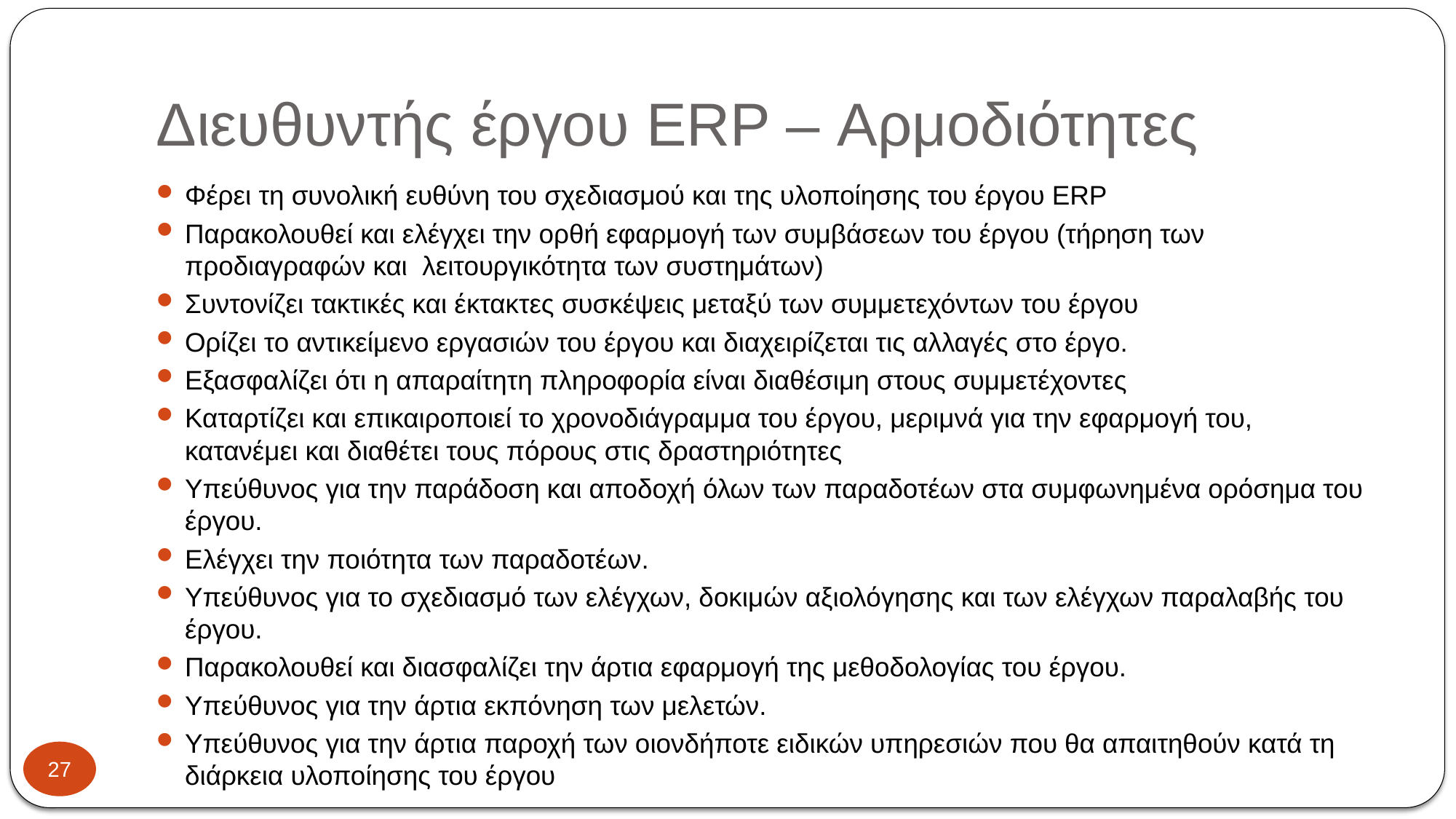

# Διευθυντής έργου ERP – Αρμοδιότητες
Φέρει τη συνολική ευθύνη του σχεδιασμού και της υλοποίησης του έργου ERP
Παρακολουθεί και ελέγχει την ορθή εφαρμογή των συμβάσεων του έργου (τήρηση των προδιαγραφών και  λειτουργικότητα των συστημάτων)
Συντονίζει τακτικές και έκτακτες συσκέψεις μεταξύ των συμμετεχόντων του έργου
Ορίζει το αντικείμενο εργασιών του έργου και διαχειρίζεται τις αλλαγές στο έργο.
Εξασφαλίζει ότι η απαραίτητη πληροφορία είναι διαθέσιμη στους συμμετέχοντες
Καταρτίζει και επικαιροποιεί το χρονοδιάγραμμα του έργου, μεριμνά για την εφαρμογή του, κατανέμει και διαθέτει τους πόρους στις δραστηριότητες
Υπεύθυνος για την παράδοση και αποδοχή όλων των παραδοτέων στα συμφωνημένα ορόσημα του έργου.
Ελέγχει την ποιότητα των παραδοτέων.
Υπεύθυνος για το σχεδιασμό των ελέγχων, δοκιμών αξιολόγησης και των ελέγχων παραλαβής του έργου.
Παρακολουθεί και διασφαλίζει την άρτια εφαρμογή της μεθοδολογίας του έργου.
Υπεύθυνος για την άρτια εκπόνηση των μελετών.
Υπεύθυνος για την άρτια παροχή των οιονδήποτε ειδικών υπηρεσιών που θα απαιτηθούν κατά τη διάρκεια υλοποίησης του έργου

27